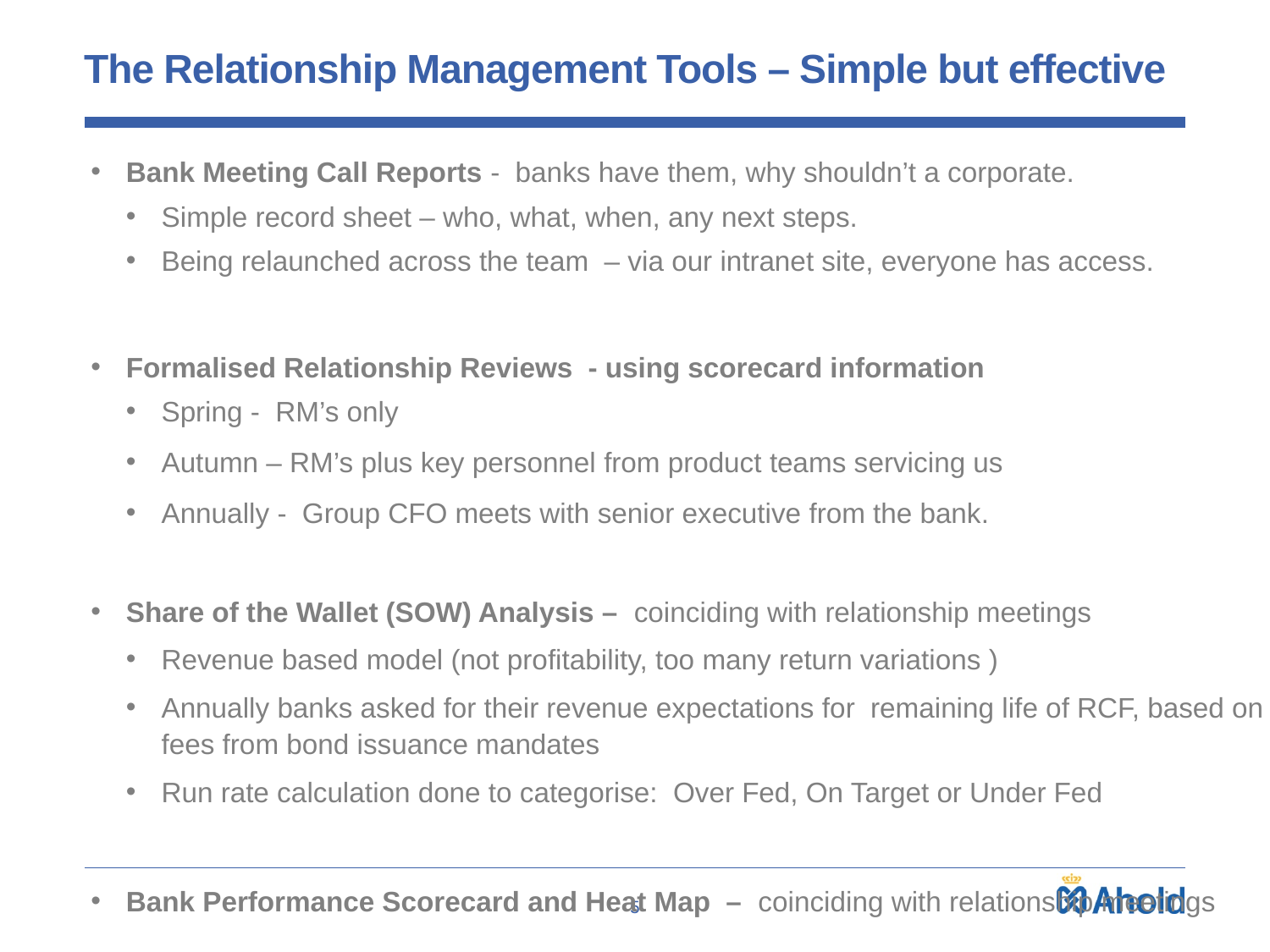

# The Relationship Management Tools – Simple but effective
Bank Meeting Call Reports -  banks have them, why shouldn’t a corporate.
Simple record sheet – who, what, when, any next steps.
Being relaunched across the team  – via our intranet site, everyone has access.

Formalised Relationship Reviews  - using scorecard information
Spring -  RM’s only
Autumn – RM’s plus key personnel from product teams servicing us
Annually -  Group CFO meets with senior executive from the bank.

Share of the Wallet (SOW) Analysis –  coinciding with relationship meetings
Revenue based model (not profitability, too many return variations )
Annually banks asked for their revenue expectations for  remaining life of RCF, based on fees from bond issuance mandates
Run rate calculation done to categorise:  Over Fed, On Target or Under Fed

Bank Performance Scorecard and Heat Map  –  coinciding with relationship meetings

5